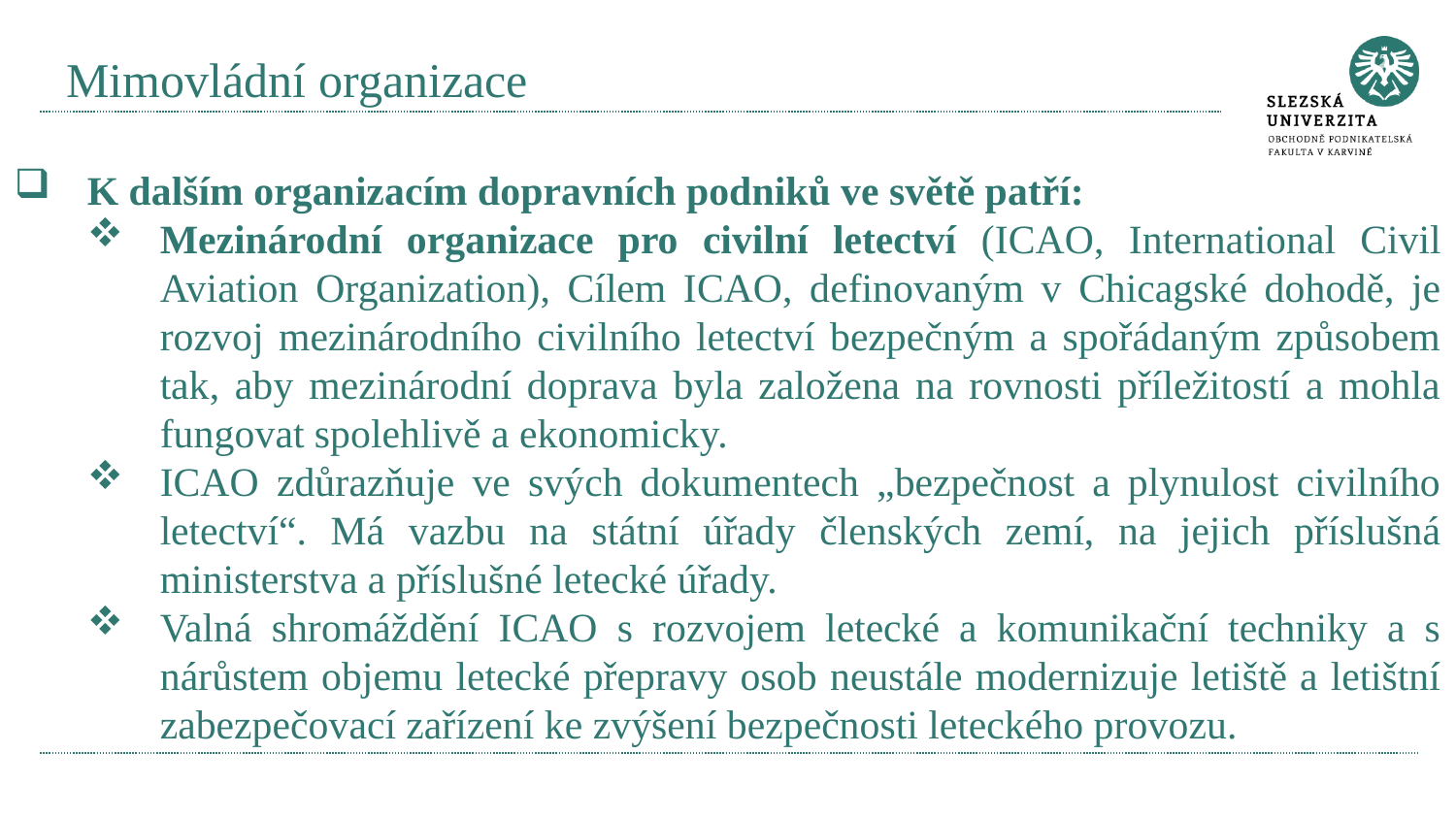

# Mimovládní organizace
K dalším organizacím dopravních podniků ve světě patří:
Mezinárodní organizace pro civilní letectví (ICAO, International Civil Aviation Organization), Cílem ICAO, definovaným v Chicagské dohodě, je rozvoj mezinárodního civilního letectví bezpečným a spořádaným způsobem tak, aby mezinárodní doprava byla založena na rovnosti příležitostí a mohla fungovat spolehlivě a ekonomicky.
ICAO zdůrazňuje ve svých dokumentech „bezpečnost a plynulost civilního letectví“. Má vazbu na státní úřady členských zemí, na jejich příslušná ministerstva a příslušné letecké úřady.
Valná shromáždění ICAO s rozvojem letecké a komunikační techniky a s nárůstem objemu letecké přepravy osob neustále modernizuje letiště a letištní zabezpečovací zařízení ke zvýšení bezpečnosti leteckého provozu.